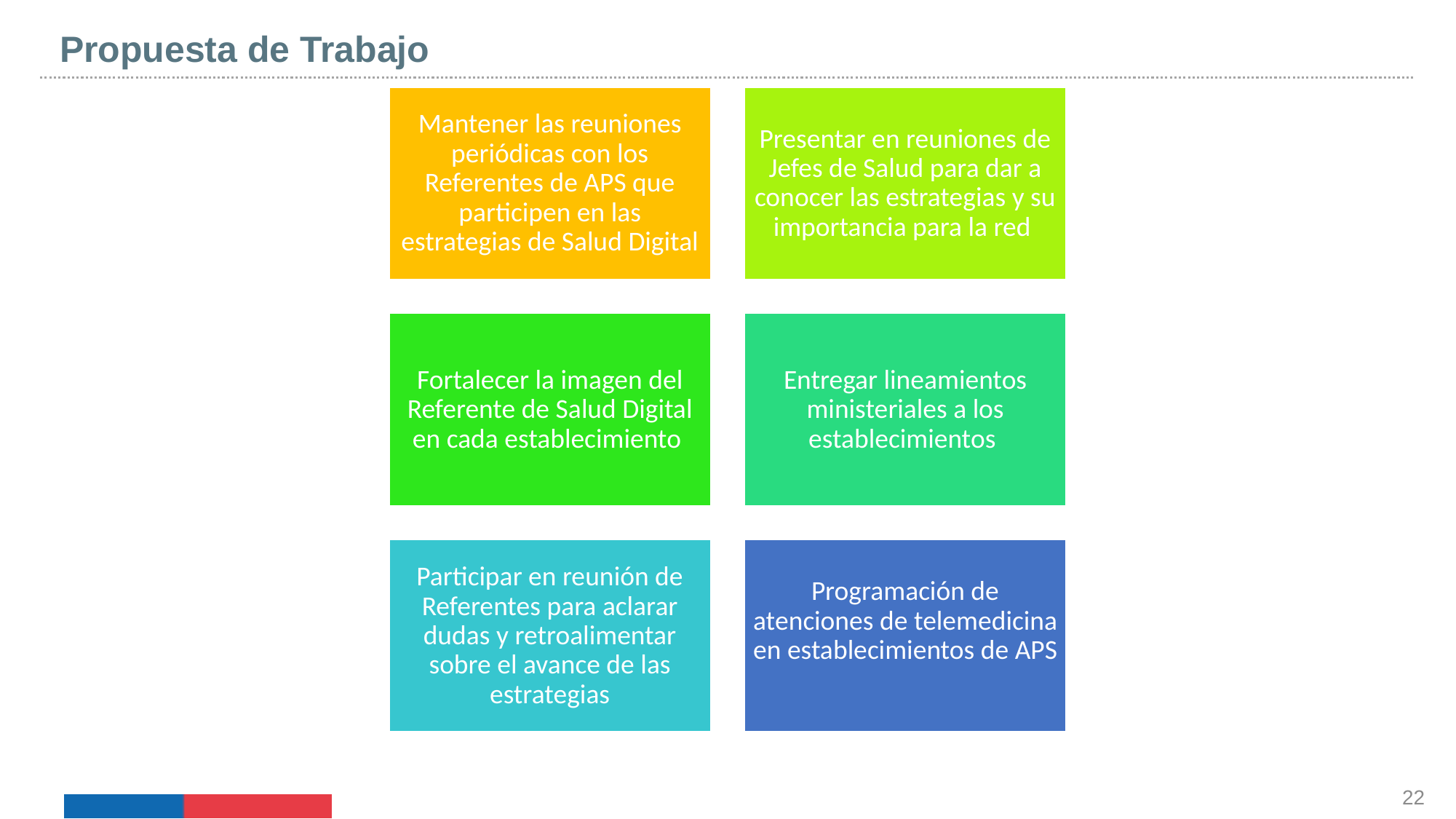

Propuesta de Trabajo
Mantener las reuniones periódicas con los Referentes de APS que participen en las estrategias de Salud Digital
Presentar en reuniones de Jefes de Salud para dar a conocer las estrategias y su importancia para la red
Fortalecer la imagen del Referente de Salud Digital en cada establecimiento
Entregar lineamientos ministeriales a los establecimientos
Participar en reunión de Referentes para aclarar dudas y retroalimentar sobre el avance de las estrategias
Programación de atenciones de telemedicina en establecimientos de APS